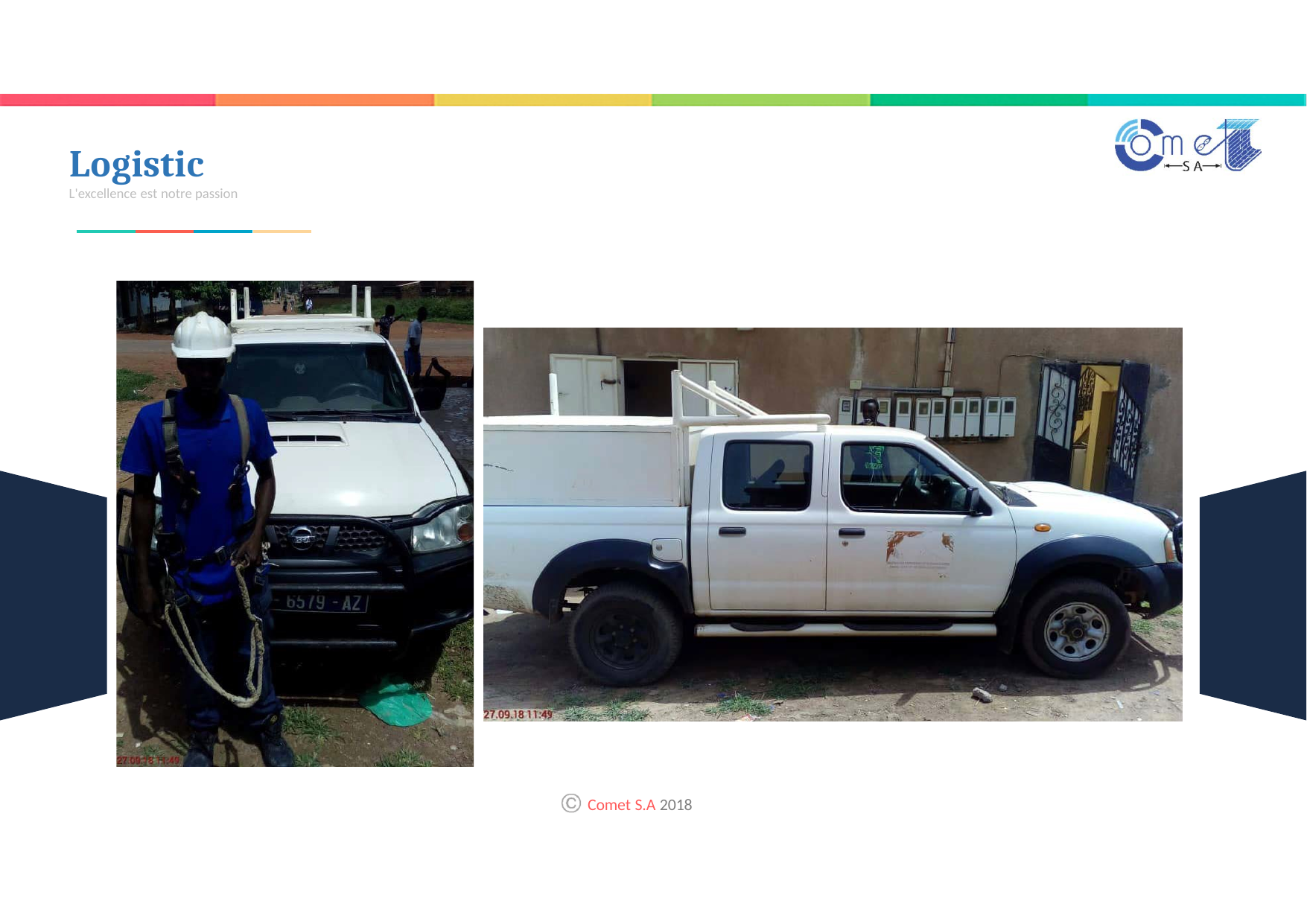

# Logistic
L'excellence est notre passion

Comet S.A 2018